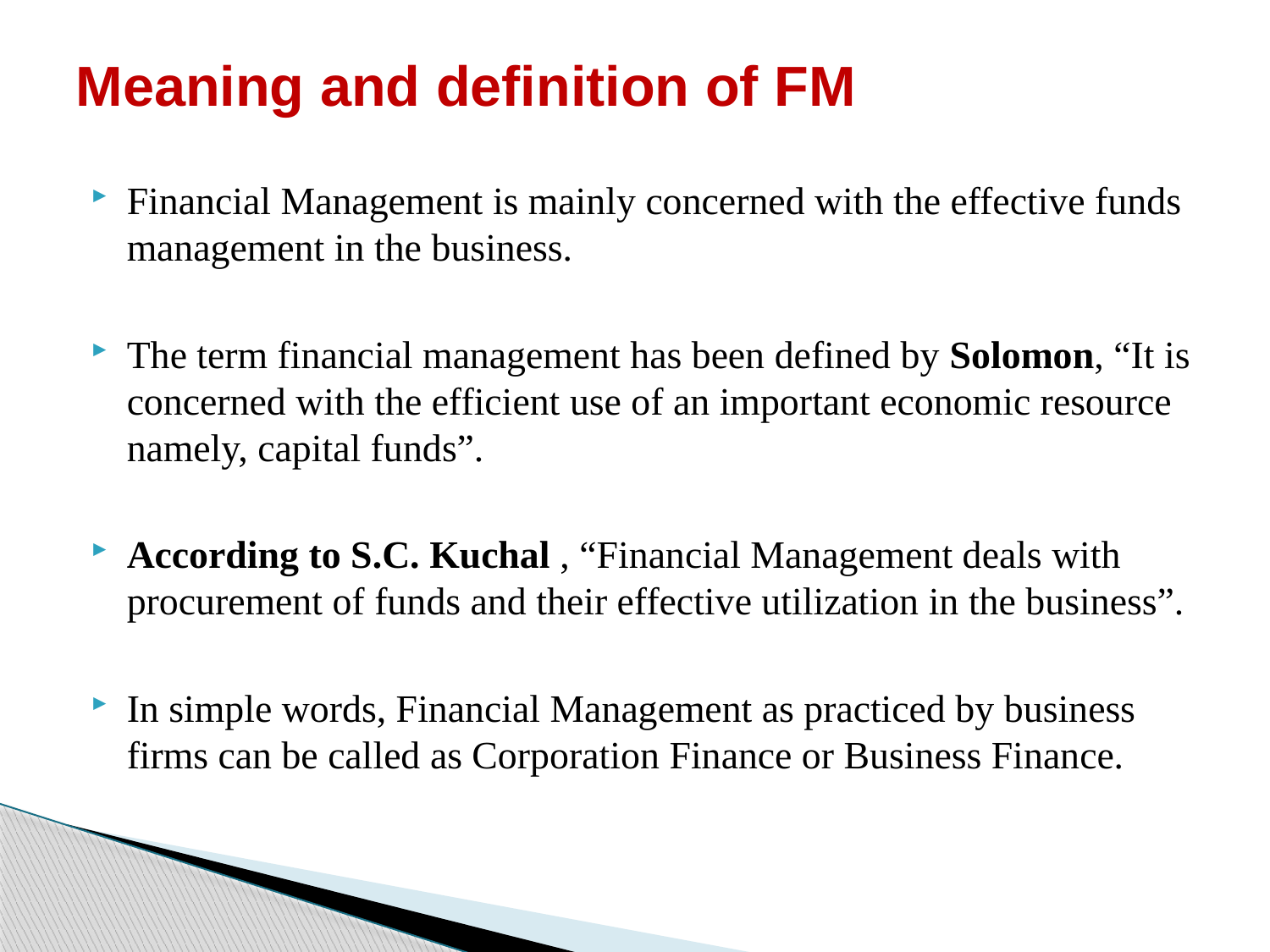

# Meaning and definition of FM

Financial Management is mainly concerned with the effective funds management in the business.

The term financial management has been defined by Solomon, “It is concerned with the efficient use of an important economic resource namely, capital funds”.

According to S.C. Kuchal , “Financial Management deals with procurement of funds and their effective utilization in the business”.

In simple words, Financial Management as practiced by business firms can be called as Corporation Finance or Business Finance.